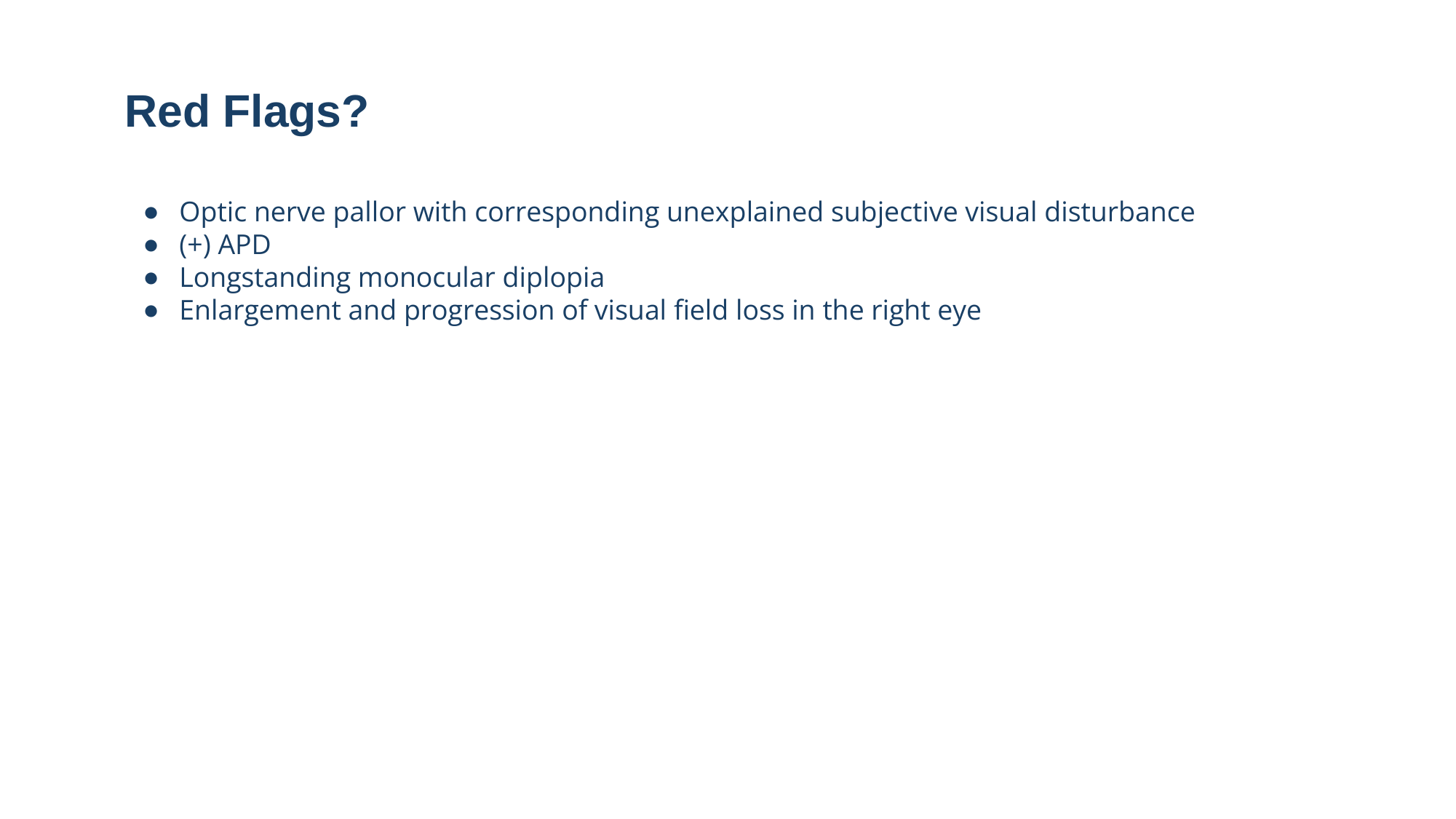

73
# Red Flags?
Optic nerve pallor with corresponding unexplained subjective visual disturbance
(+) APD
Longstanding monocular diplopia
Enlargement and progression of visual field loss in the right eye